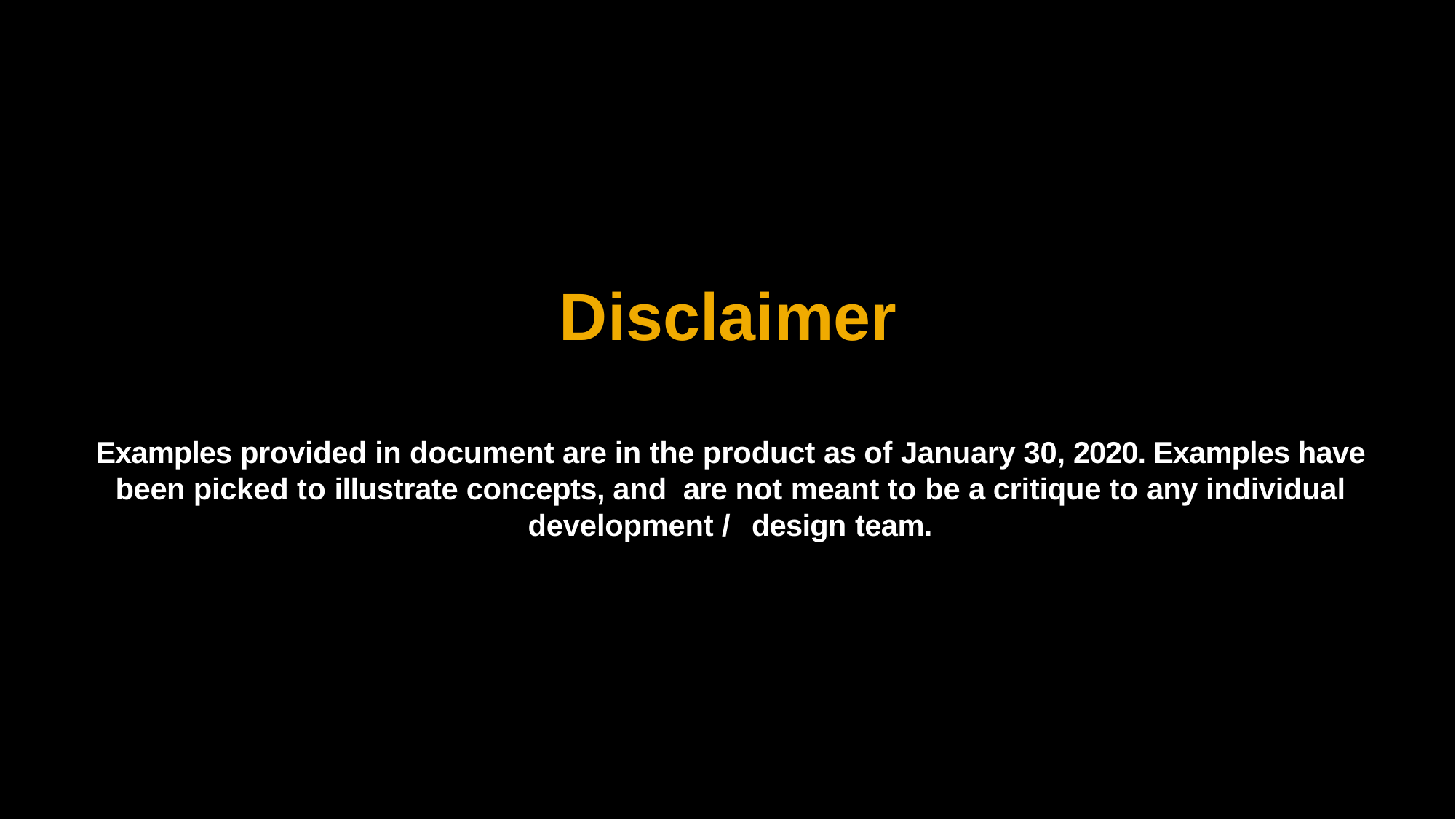

# Disclaimer
Examples provided in document are in the product as of January 30, 2020. Examples have been picked to illustrate concepts, and  are not meant to be a critique to any individual development /  design team.